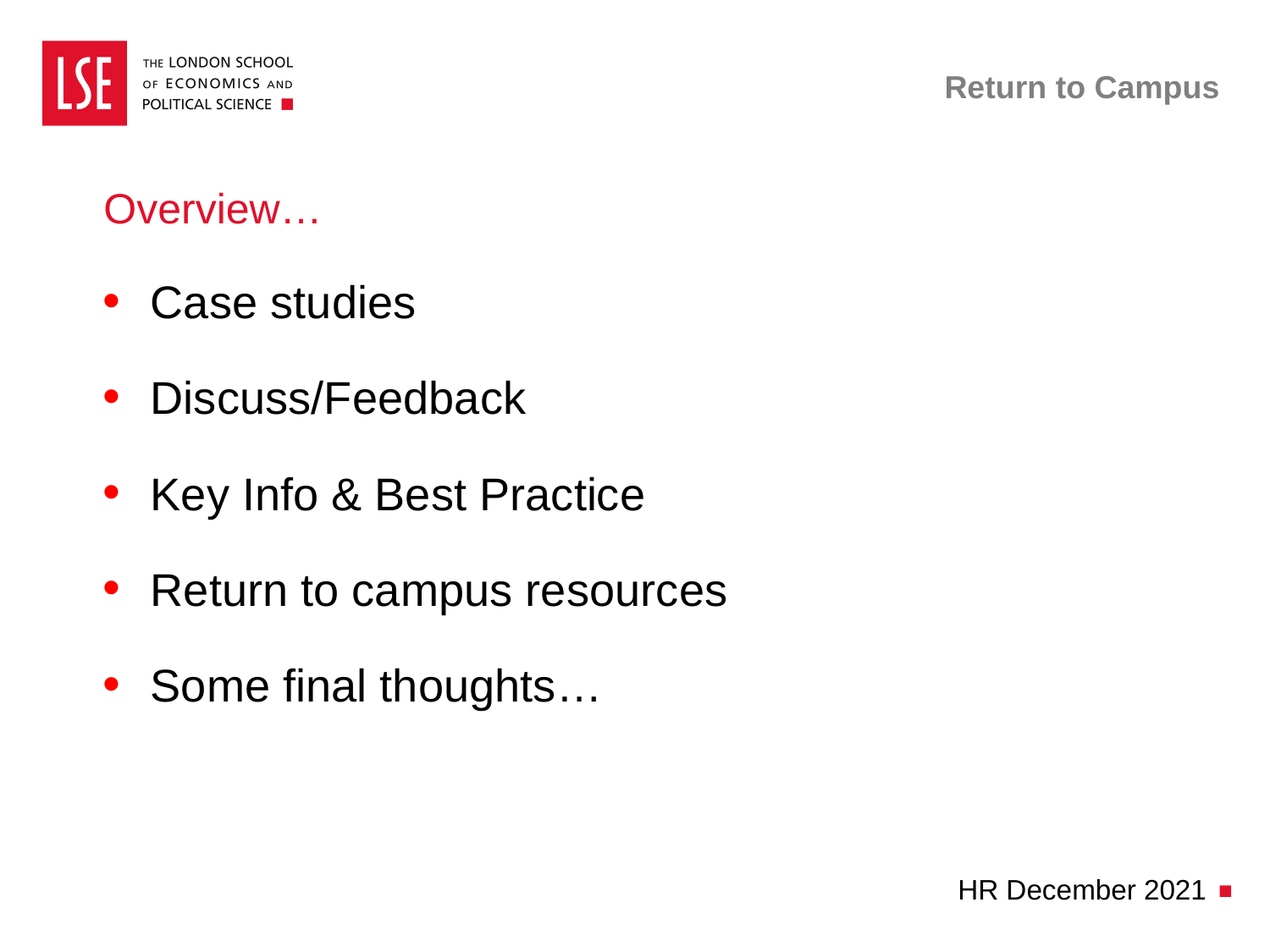

# Return to Campus
Overview…
Case studies
Discuss/Feedback
Key Info & Best Practice
Return to campus resources
Some final thoughts…

HR December 2021